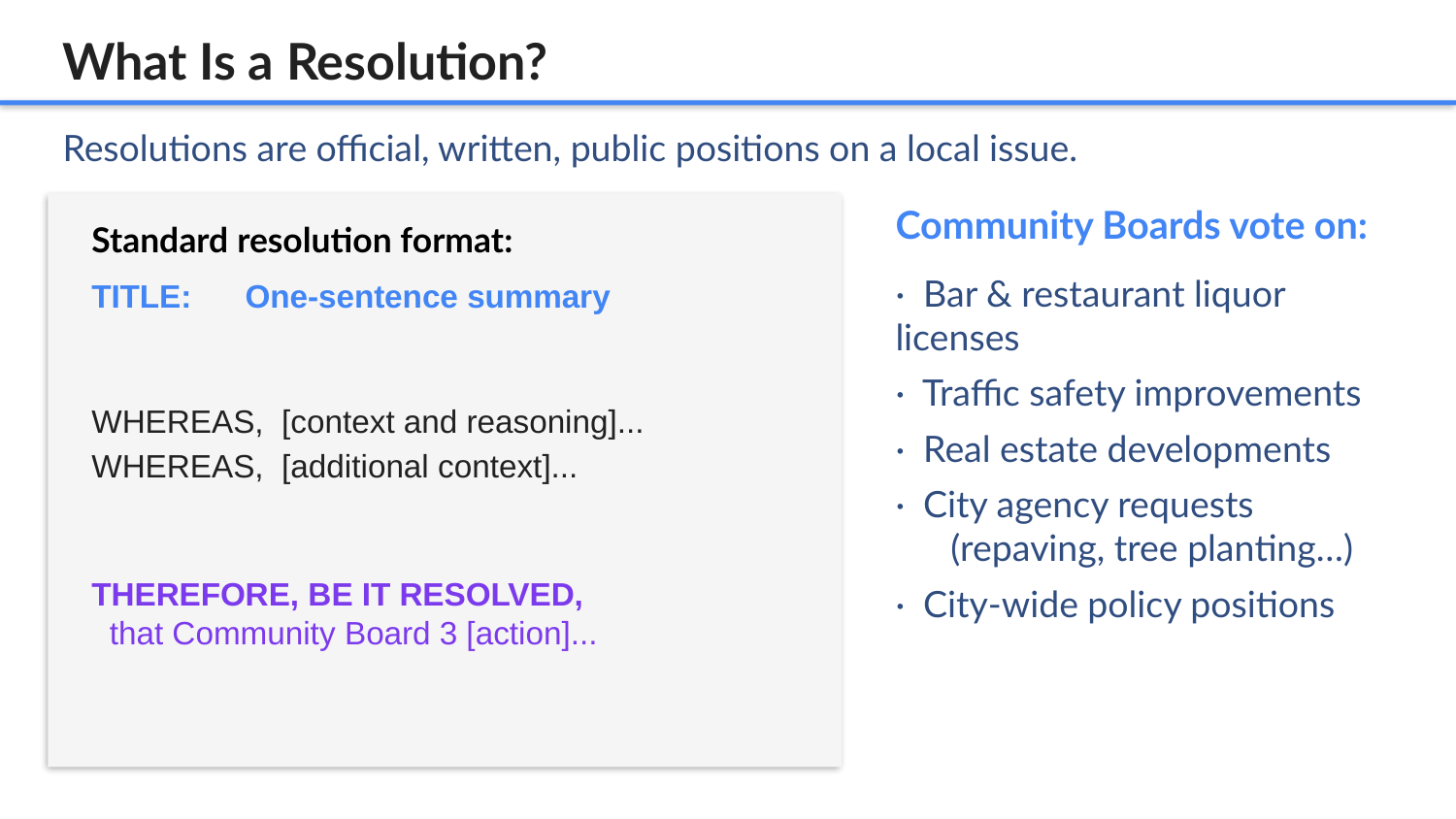

What Is a Resolution?

Resolutions are official, written, public positions on a local issue.

Community Boards vote on:
Standard resolution format:
·  Bar & restaurant liquor licenses
·  Traffic safety improvements
·  Real estate developments
·  City agency requests
      (repaving, tree planting…)
·  City-wide policy positions
TITLE:      One-sentence summary

WHEREAS,  [context and reasoning]...
WHEREAS,  [additional context]...

THEREFORE, BE IT RESOLVED,
  that Community Board 3 [action]...